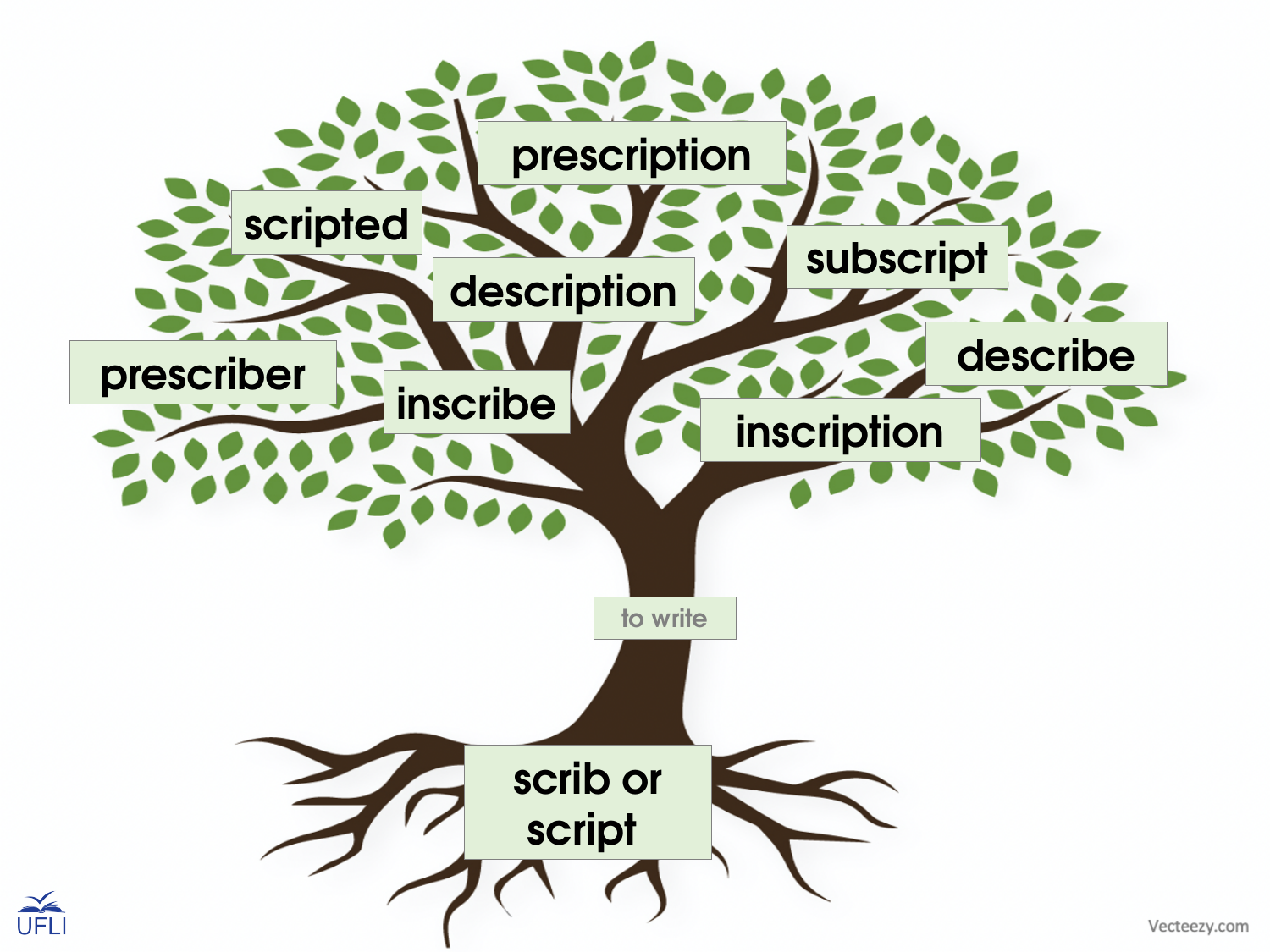

prescription
scripted
subscript
description
describe
prescriber
inscribe
inscription
to write
scrib or script